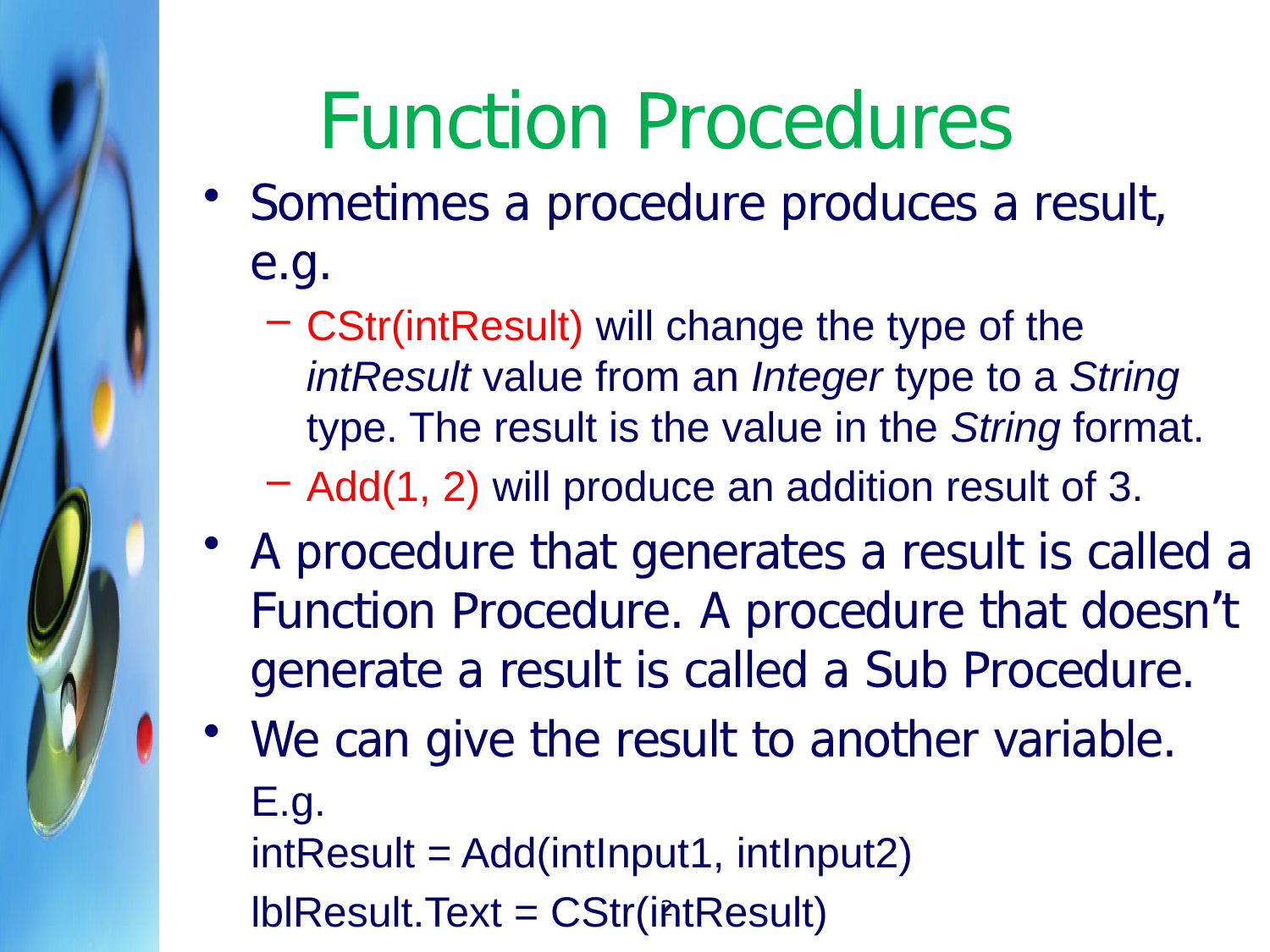

# Function Procedures
Sometimes a procedure produces a result, e.g.
CStr(intResult) will change the type of the intResult value from an Integer type to a String type. The result is the value in the String format.
Add(1, 2) will produce an addition result of 3.
A procedure that generates a result is called a Function Procedure. A procedure that doesn’t generate a result is called a Sub Procedure.
We can give the result to another variable.
	E.g.
	intResult = Add(intInput1, intInput2)
	lblResult.Text = CStr(intResult)

2